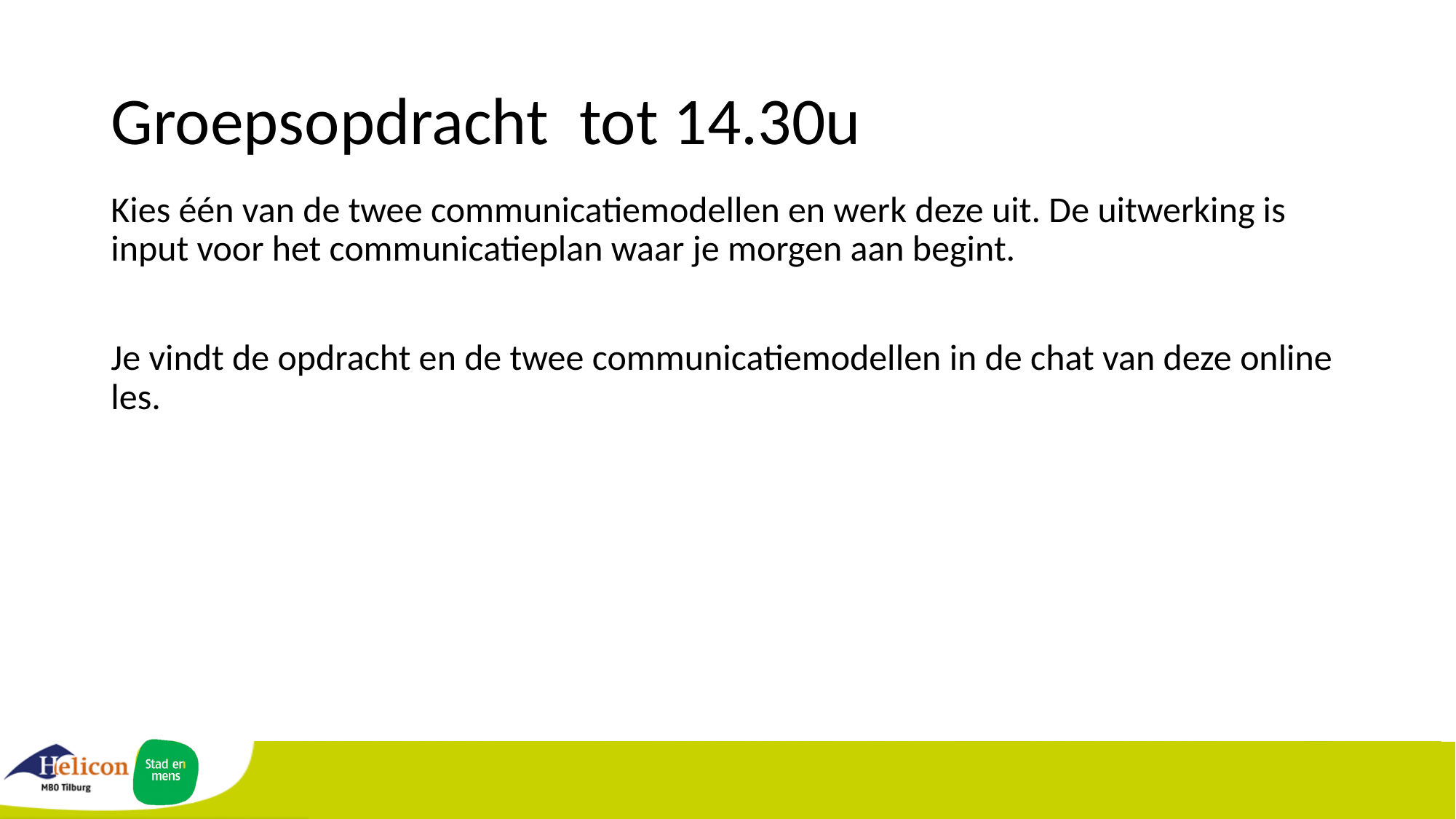

# Groepsopdracht  tot 14.30u
Kies één van de twee communicatiemodellen en werk deze uit. De uitwerking is input voor het communicatieplan waar je morgen aan begint.

Je vindt de opdracht en de twee communicatiemodellen in de chat van deze online les.